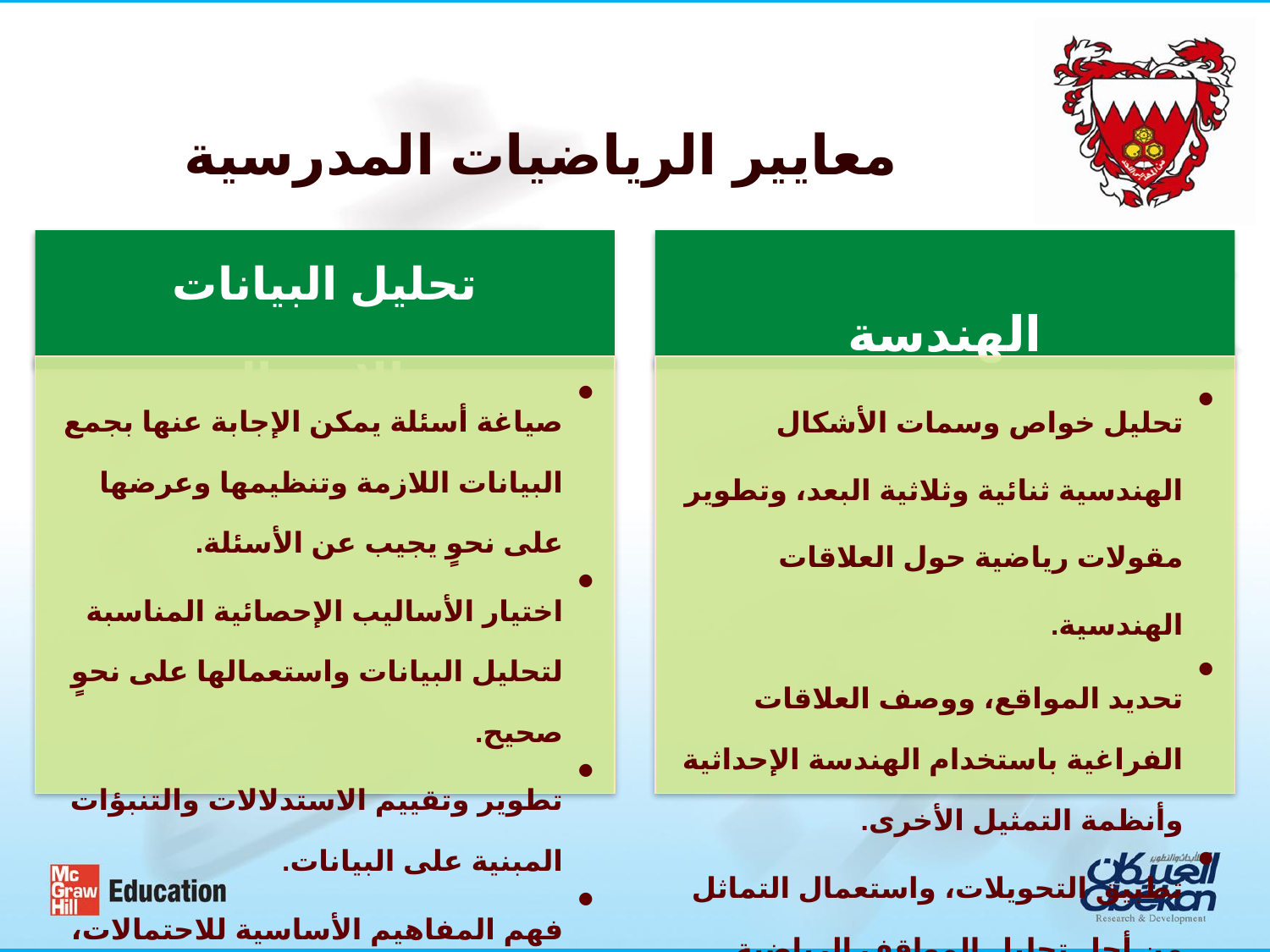

معايير الرياضيات المدرسية

تحليل البيانات والاحتمال

الهندسة

صياغة أسئلة يمكن الإجابة عنها بجمع البيانات اللازمة وتنظيمها وعرضها على نحوٍ يجيب عن الأسئلة.
اختيار الأساليب الإحصائية المناسبة لتحليل البيانات واستعمالها على نحوٍ صحيح.
تطوير وتقييم الاستدلالات والتنبؤات المبنية على البيانات.
فهم المفاهيم الأساسية للاحتمالات، وتطبيقها.

تحليل خواص وسمات الأشكال الهندسية ثنائية وثلاثية البعد، وتطوير مقولات رياضية حول العلاقات الهندسية.
تحديد المواقع، ووصف العلاقات الفراغية باستخدام الهندسة الإحداثية وأنظمة التمثيل الأخرى.
تطبيق التحويلات، واستعمال التماثل من أجل تحليل المواقف الرياضية.
استعمال التصور والاستدلال الفراغي والنمذجة الهندسية في حل المسائل.